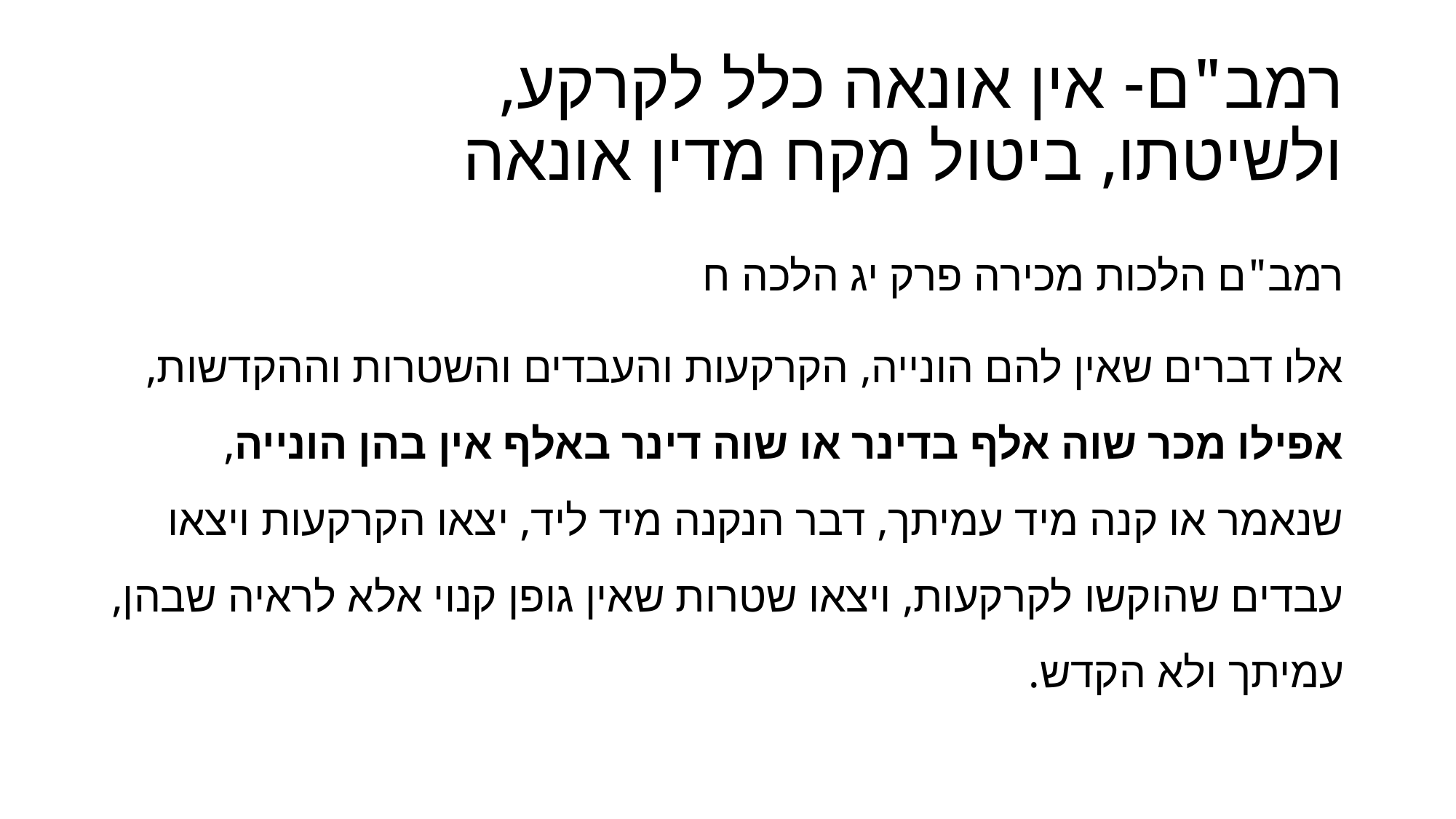

# רמב"ם- אין אונאה כלל לקרקע, ולשיטתו, ביטול מקח מדין אונאה
רמב"ם הלכות מכירה פרק יג הלכה ח
אלו דברים שאין להם הונייה, הקרקעות והעבדים והשטרות וההקדשות, אפילו מכר שוה אלף בדינר או שוה דינר באלף אין בהן הונייה, שנאמר או קנה מיד עמיתך, דבר הנקנה מיד ליד, יצאו הקרקעות ויצאו עבדים שהוקשו לקרקעות, ויצאו שטרות שאין גופן קנוי אלא לראיה שבהן, עמיתך ולא הקדש.